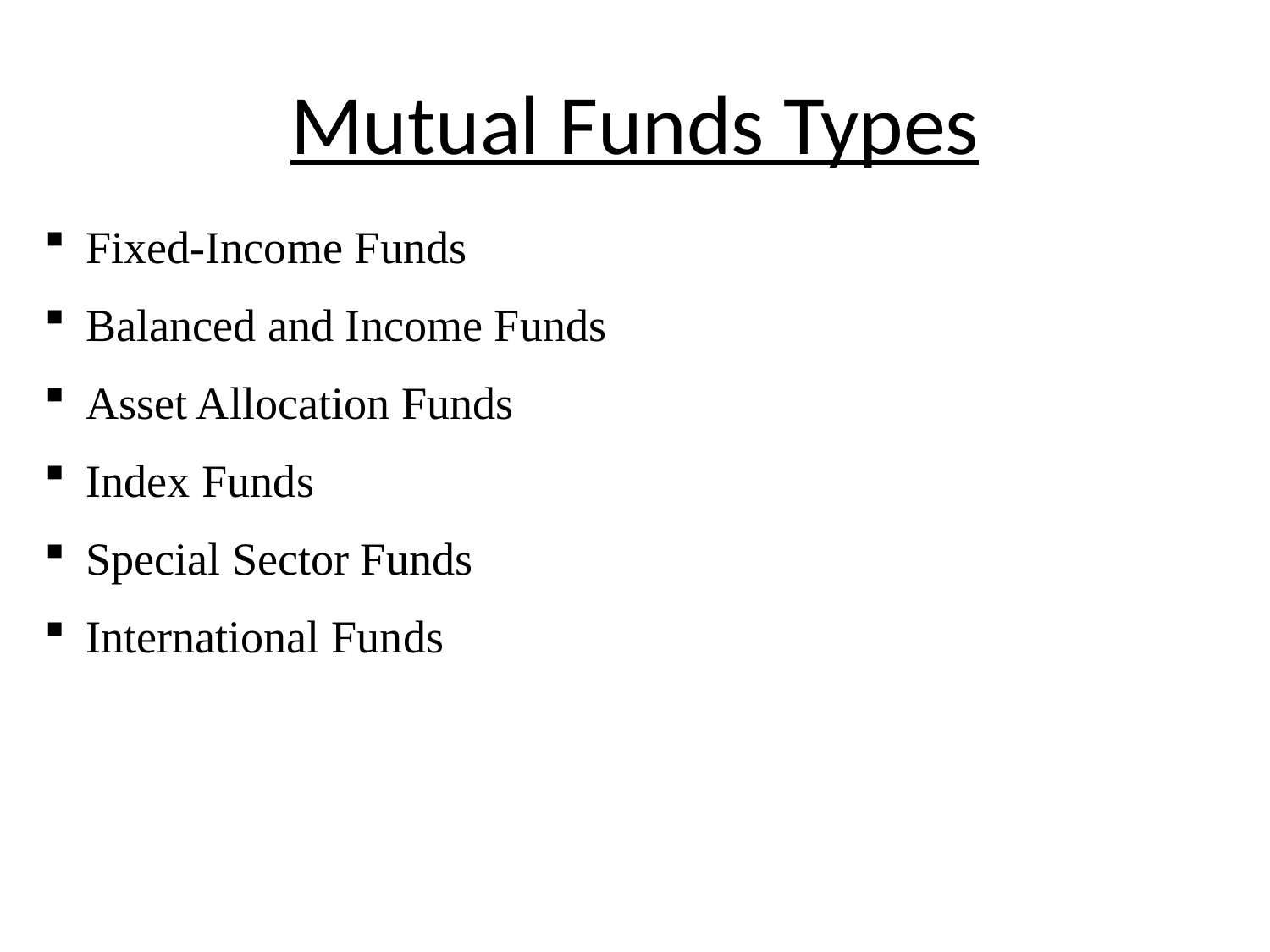

# Mutual Funds Types
 Fixed-Income Funds
 Balanced and Income Funds
 Asset Allocation Funds
 Index Funds
 Special Sector Funds
 International Funds